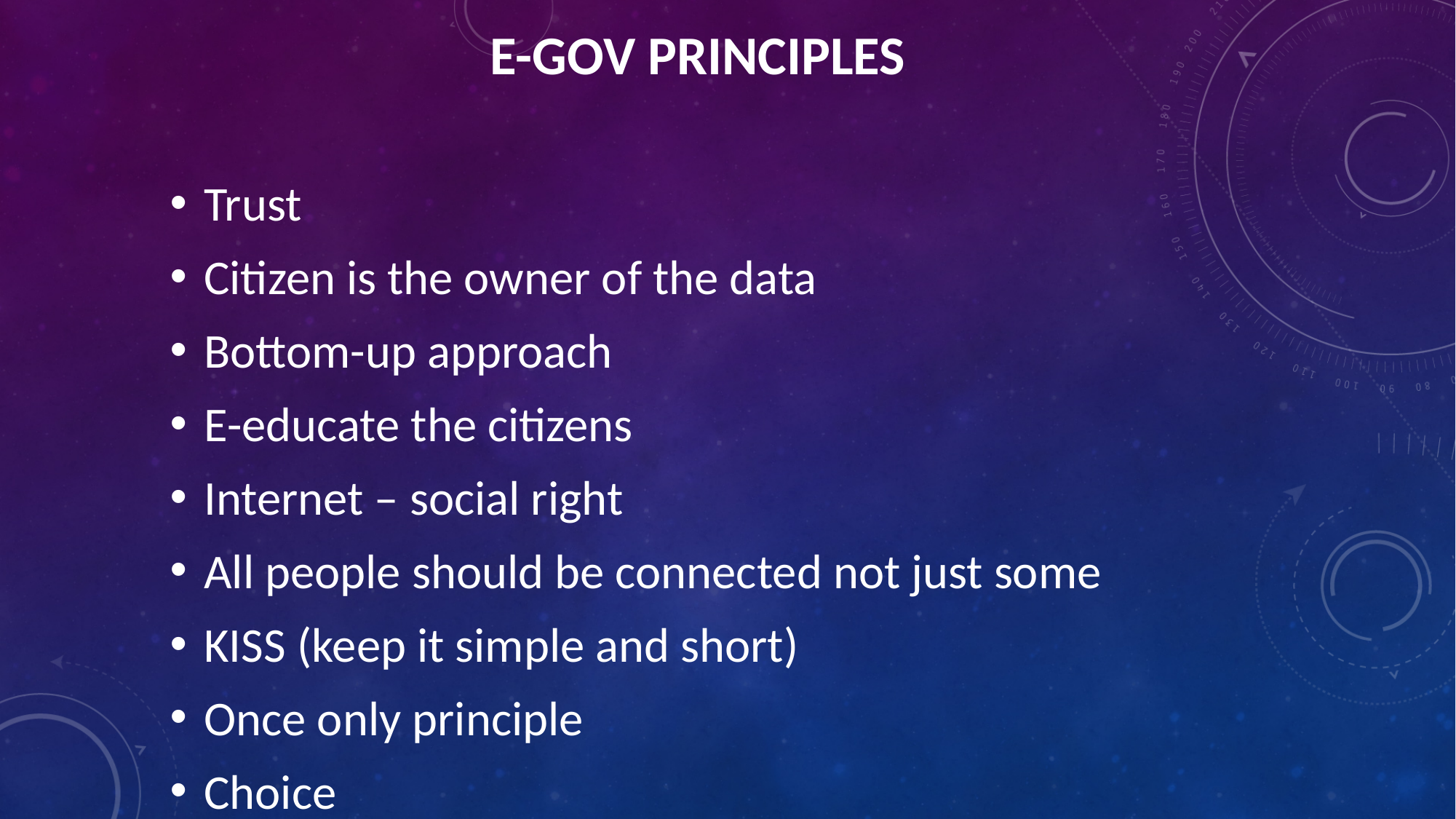

# E-Gov principles
Trust
Citizen is the owner of the data
Bottom-up approach
E-educate the citizens
Internet – social right
All people should be connected not just some
KISS (keep it simple and short)
Once only principle
Choice